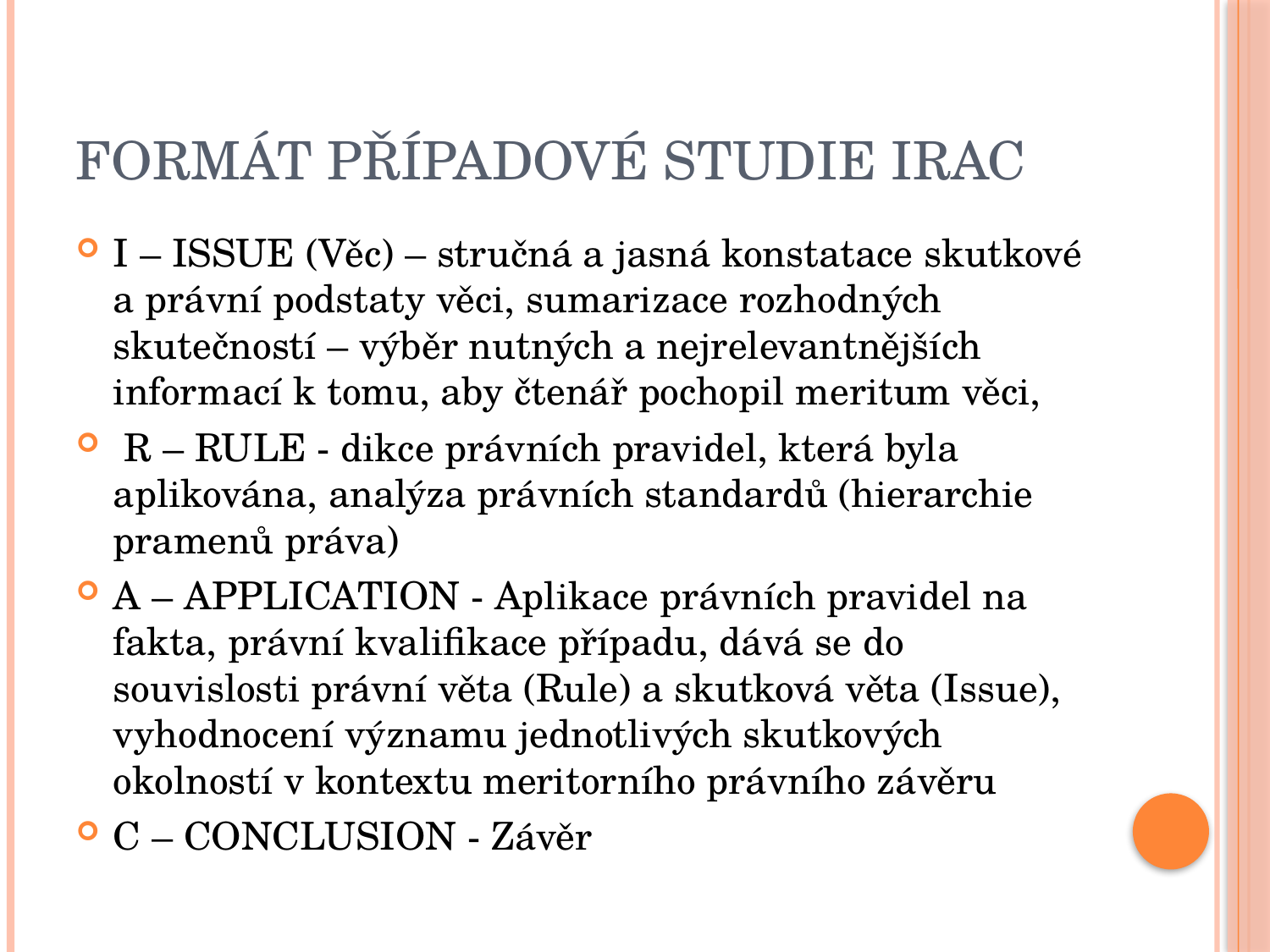

# Formát případové studie IRAC
I – ISSUE (Věc) – stručná a jasná konstatace skutkové a právní podstaty věci, sumarizace rozhodných skutečností – výběr nutných a nejrelevantnějších informací k tomu, aby čtenář pochopil meritum věci,
 R – RULE - dikce právních pravidel, která byla aplikována, analýza právních standardů (hierarchie pramenů práva)
A – APPLICATION - Aplikace právních pravidel na fakta, právní kvalifikace případu, dává se do souvislosti právní věta (Rule) a skutková věta (Issue), vyhodnocení významu jednotlivých skutkových okolností v kontextu meritorního právního závěru
C – CONCLUSION - Závěr